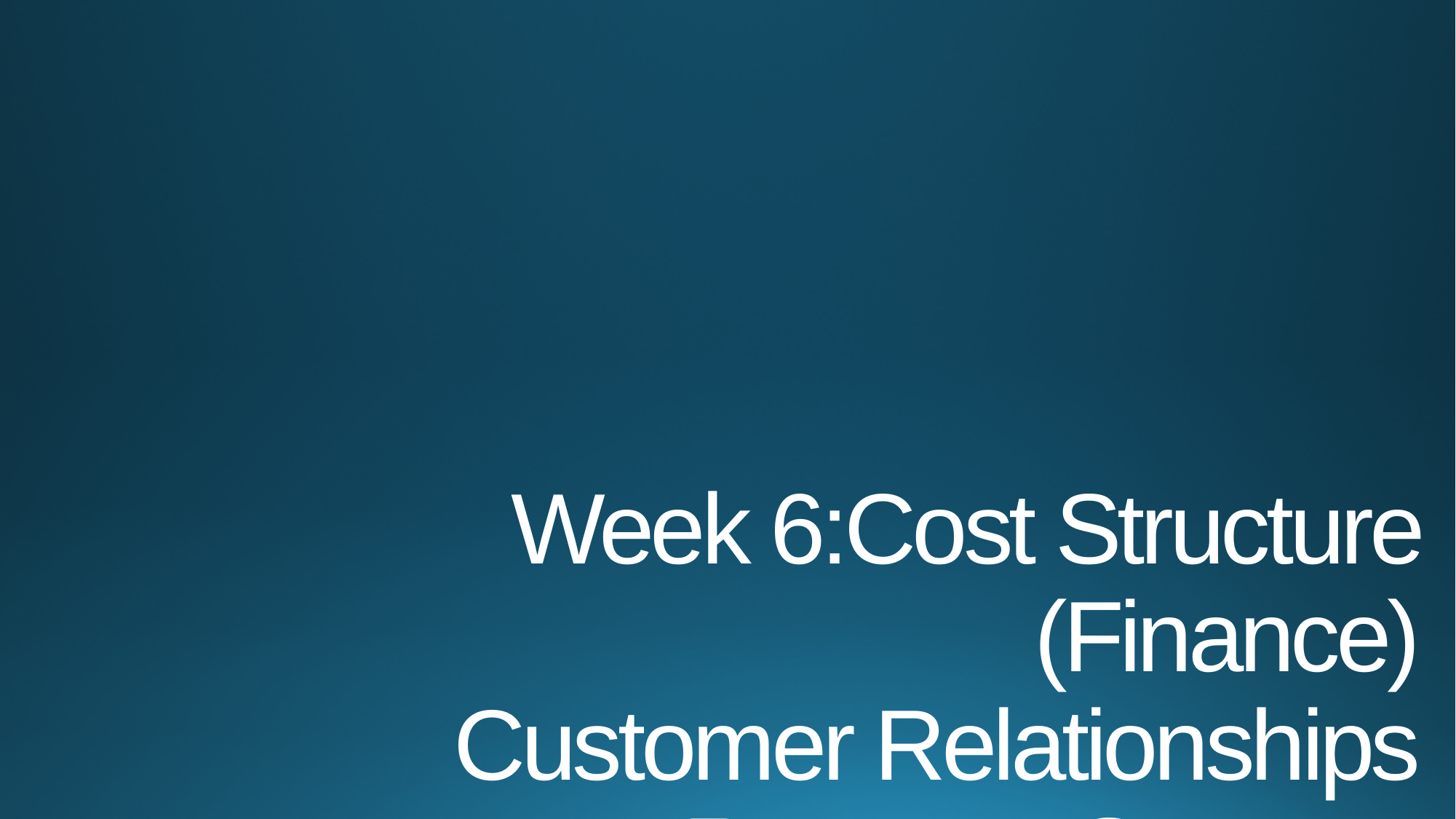

# Week 6:Cost Structure (Finance) Customer Relationships Revenue Streams